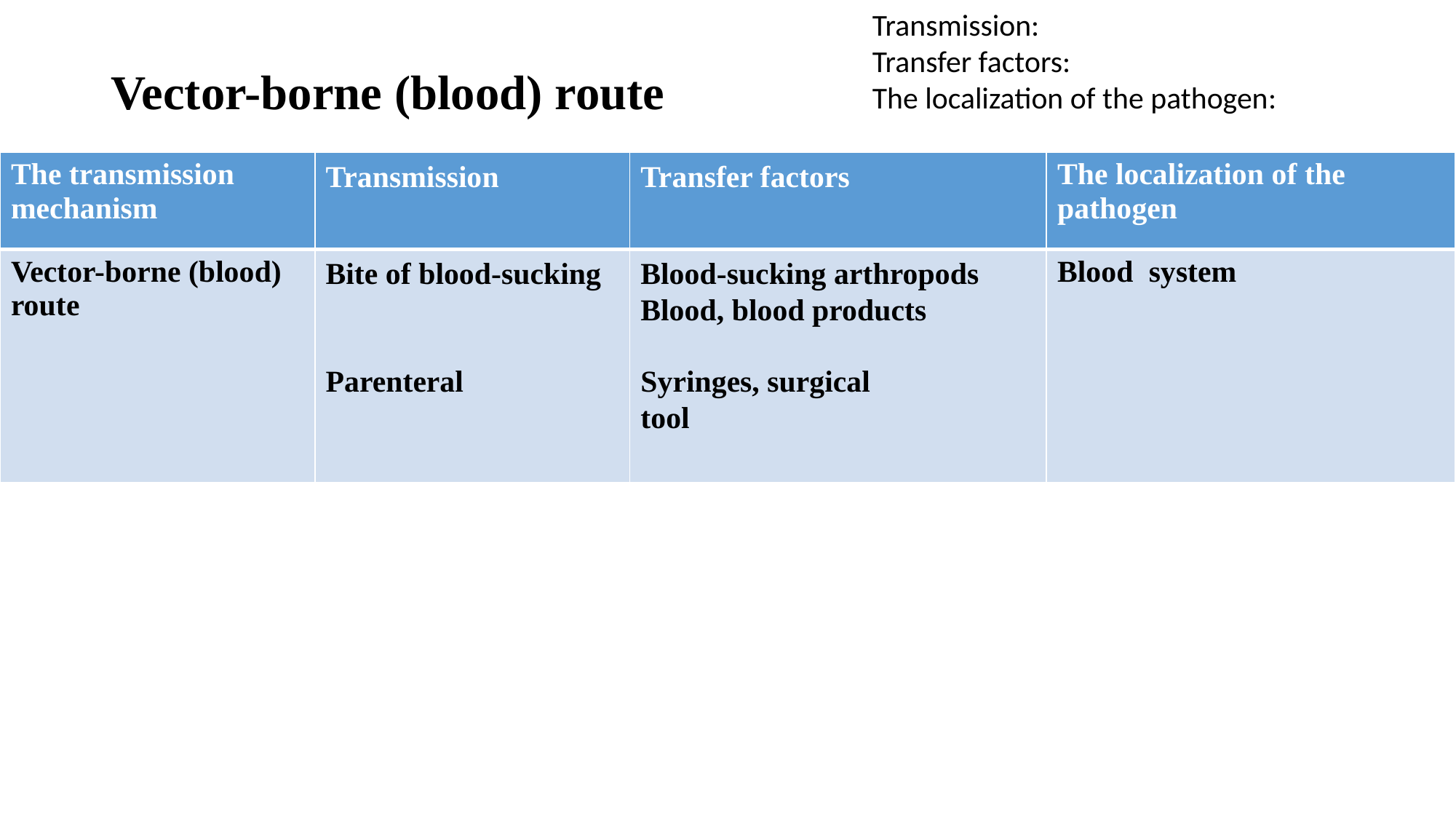

Transmission:
Transfer factors:
The localization of the pathogen:
# Vector-borne (blood) route
| The transmission mechanism | Transmission | Transfer factors | The localization of the pathogen |
| --- | --- | --- | --- |
| Vector-borne (blood) route | Bite of blood-sucking     Parenteral | Blood-sucking arthropods Blood, blood products Syringes, surgical tool | Blood system |